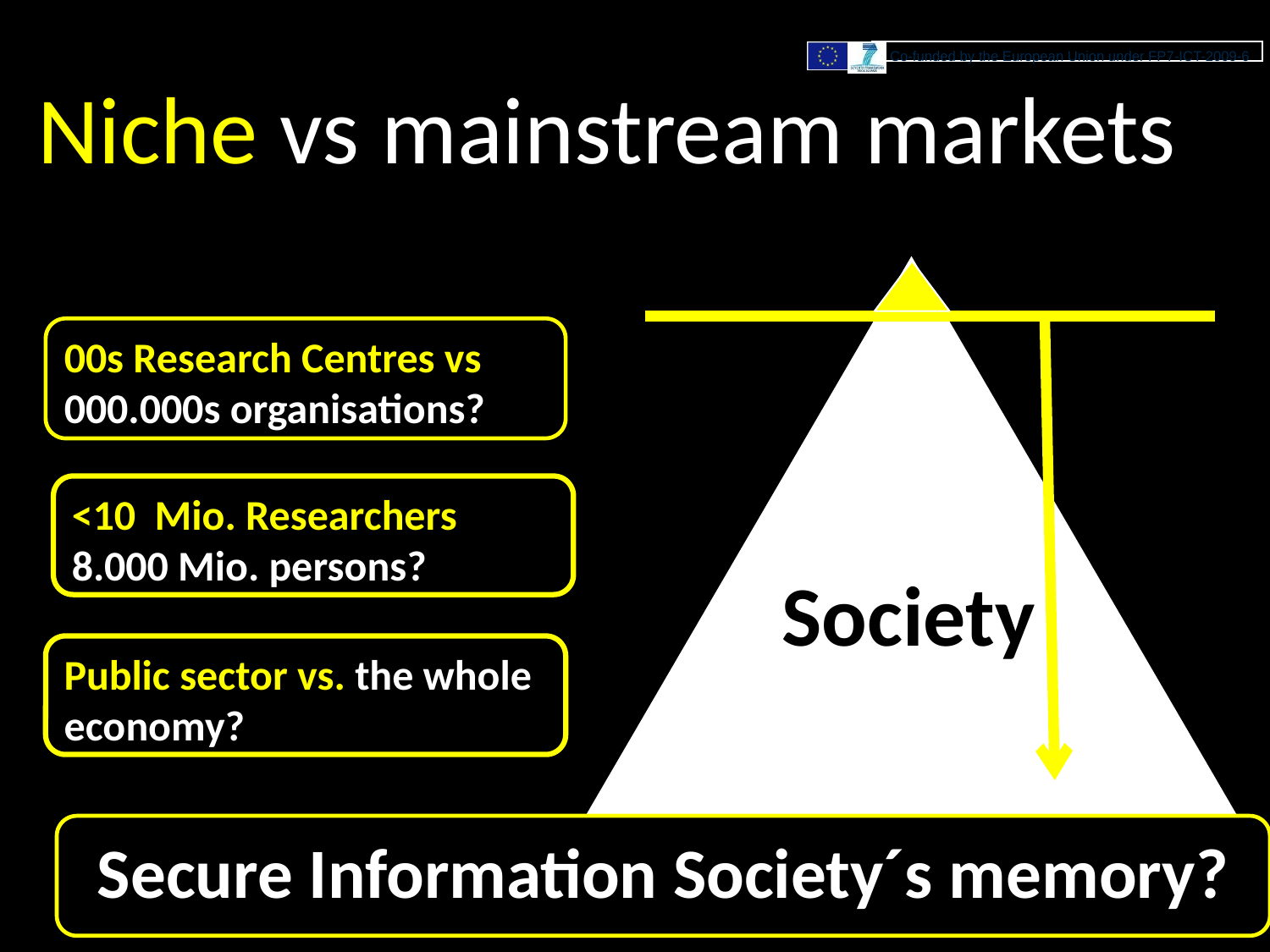

# Niche vs mainstream markets

Society

00s Research Centres vs 000.000s organisations?
<10  Mio. Researchers vs. 8.000 Mio. persons?
Public sector vs. the whole economy?
Secure Information Society´s memory?